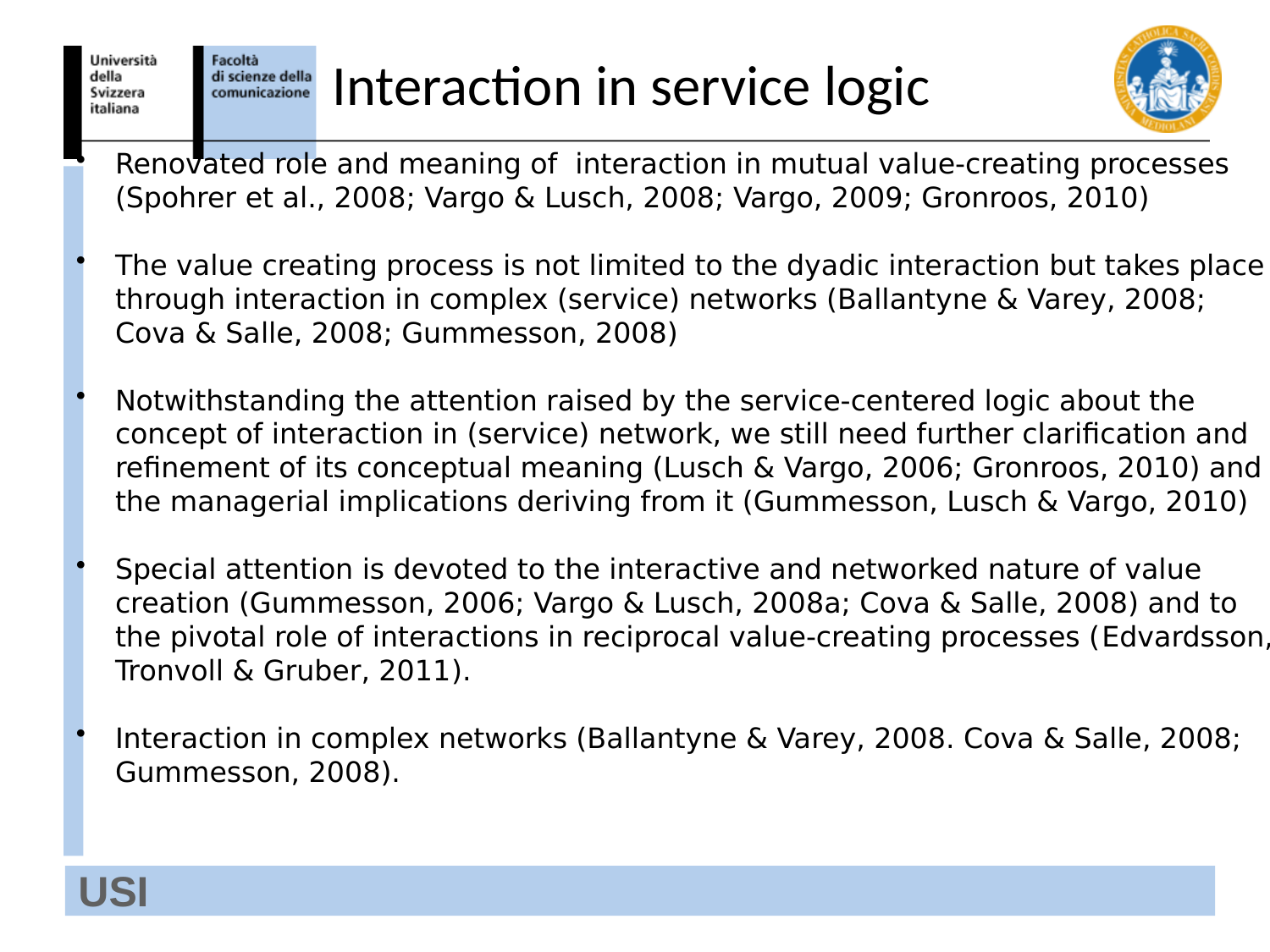

# Interaction in service logic

Renovated role and meaning of  interaction in mutual value-creating processes (Spohrer et al., 2008; Vargo & Lusch, 2008; Vargo, 2009; Gronroos, 2010)

The value creating process is not limited to the dyadic interaction but takes place through interaction in complex (service) networks (Ballantyne & Varey, 2008;  Cova & Salle, 2008; Gummesson, 2008)

Notwithstanding the attention raised by the service-centered logic about the concept of interaction in (service) network, we still need further clarification and refinement of its conceptual meaning (Lusch & Vargo, 2006; Gronroos, 2010) and the managerial implications deriving from it (Gummesson, Lusch & Vargo, 2010)

Special attention is devoted to the interactive and networked nature of value creation (Gummesson, 2006; Vargo & Lusch, 2008a; Cova & Salle, 2008) and to the pivotal role of interactions in reciprocal value-creating processes (Edvardsson, Tronvoll & Gruber, 2011).

Interaction in complex networks (Ballantyne & Varey, 2008. Cova & Salle, 2008; Gummesson, 2008).